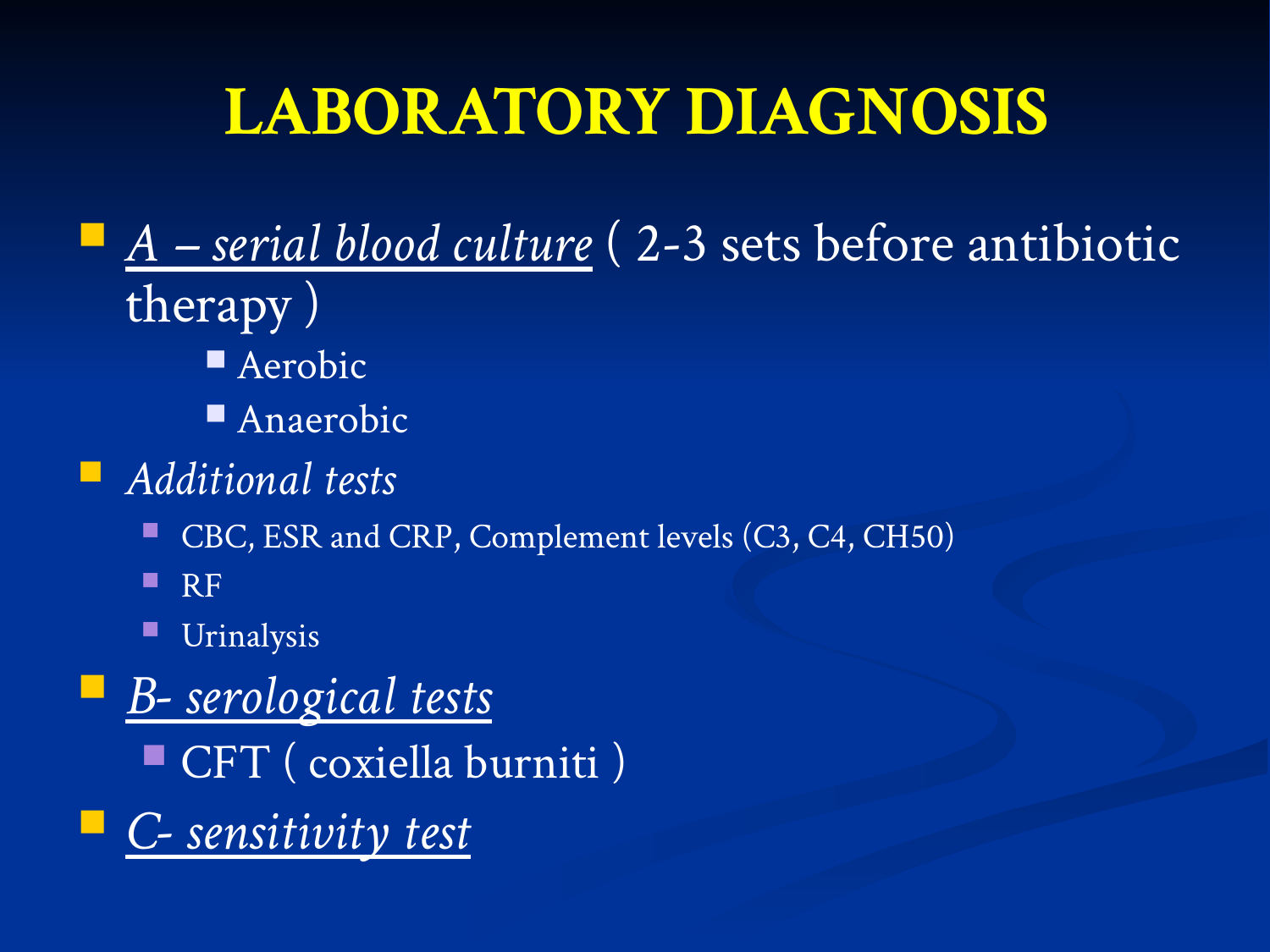

# LABORATORY DIAGNOSIS
A – serial blood culture ( 2-3 sets before antibiotic therapy )
Aerobic
Anaerobic
Additional tests
CBC, ESR and CRP, Complement levels (C3, C4, CH50)
RF
Urinalysis
B- serological tests
CFT ( coxiella burniti )
C- sensitivity test